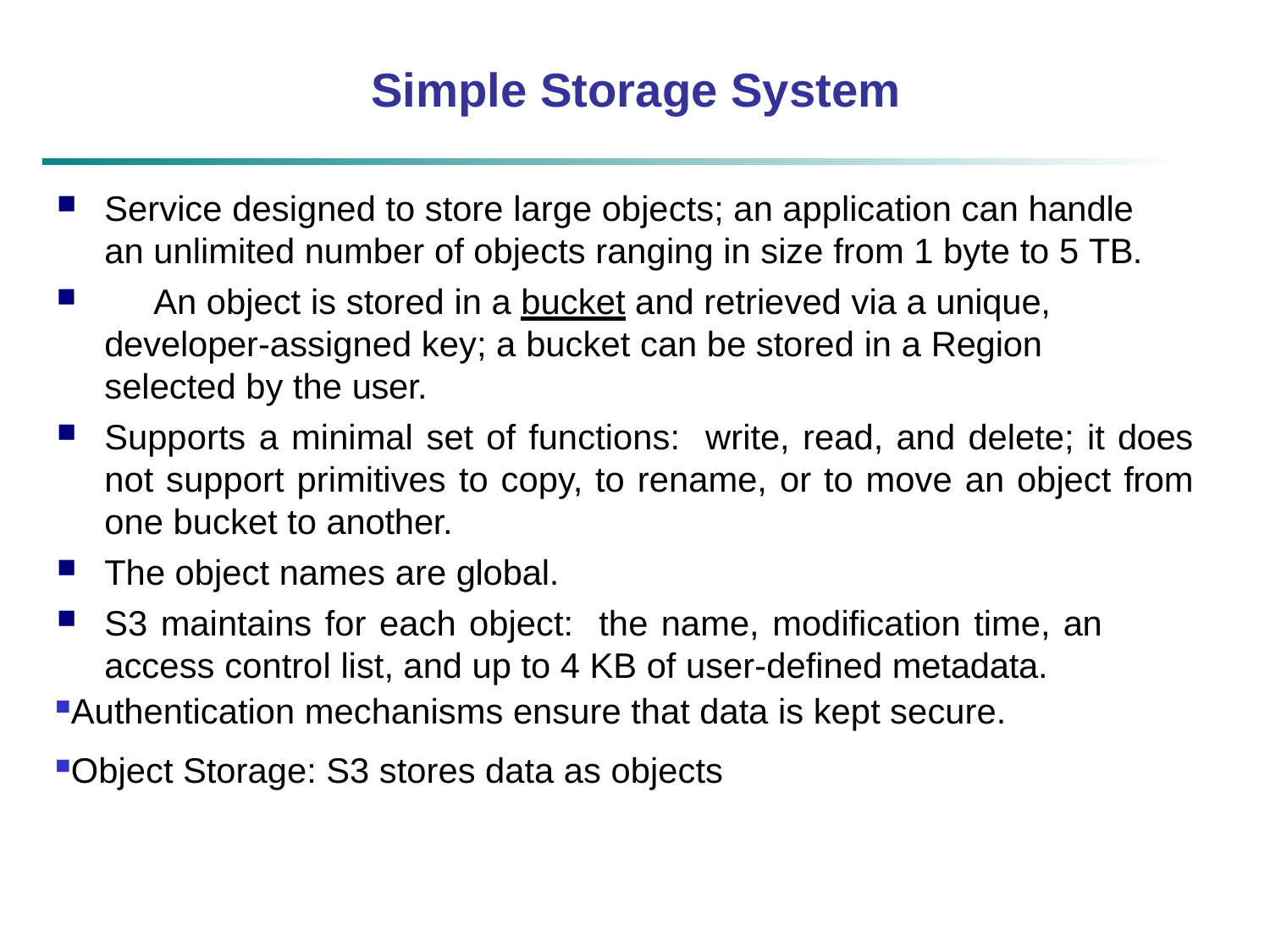

# Simple Storage System
Service designed to store large objects; an application can handle an unlimited number of objects ranging in size from 1 byte to 5 TB.
	An object is stored in a bucket and retrieved via a unique, developer-assigned key; a bucket can be stored in a Region selected by the user.
Supports a minimal set of functions:  write, read, and delete; it does not support primitives to copy, to rename, or to move an object from one bucket to another.
The object names are global.
S3 maintains for each object:  the name, modification time, an access control list, and up to 4 KB of user-defined metadata.
Authentication mechanisms ensure that data is kept secure.
Object Storage: S3 stores data as objects